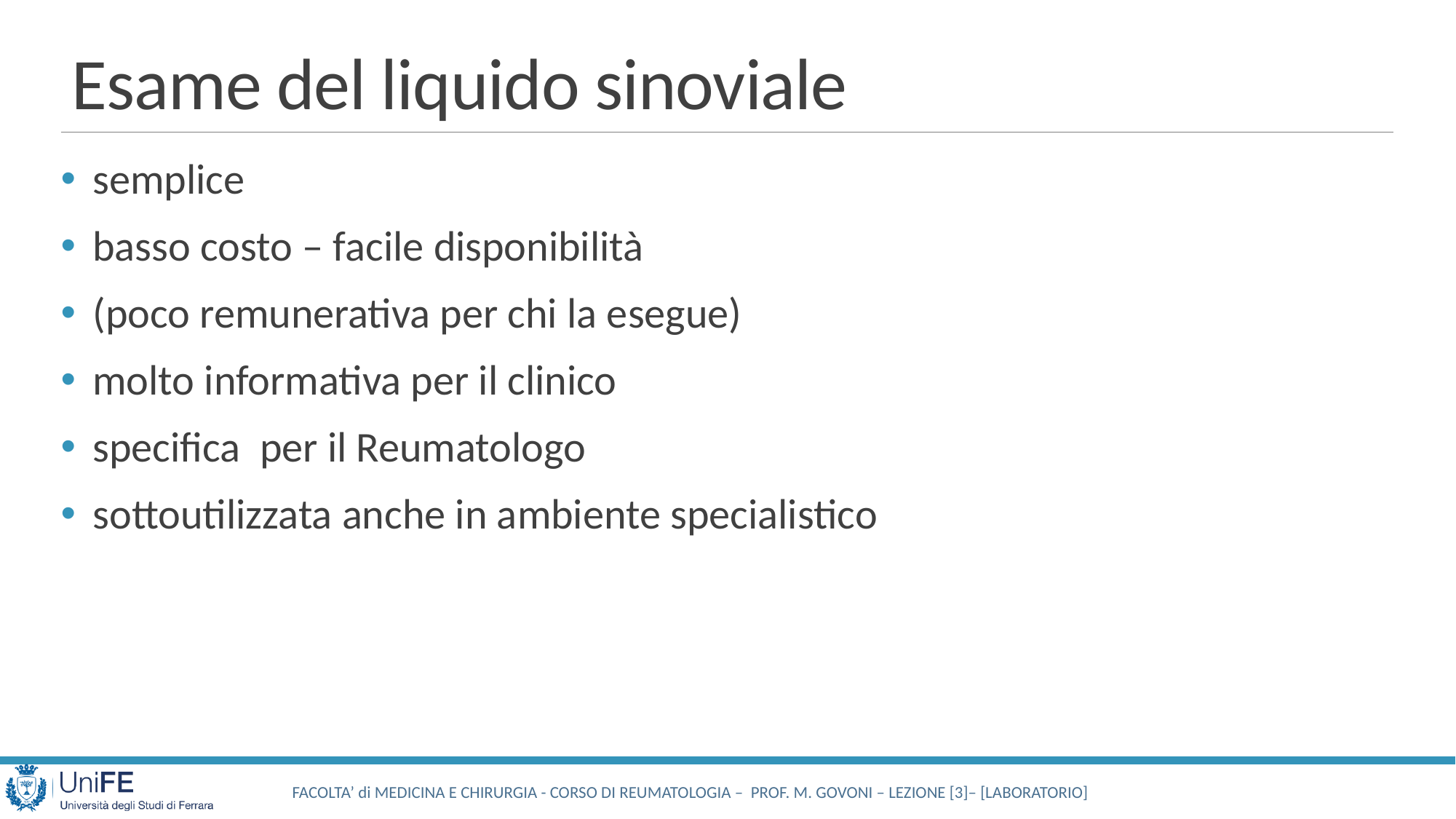

# Esame del liquido sinoviale
semplice
basso costo – facile disponibilità
(poco remunerativa per chi la esegue)
molto informativa per il clinico
specifica  per il Reumatologo
sottoutilizzata anche in ambiente specialistico